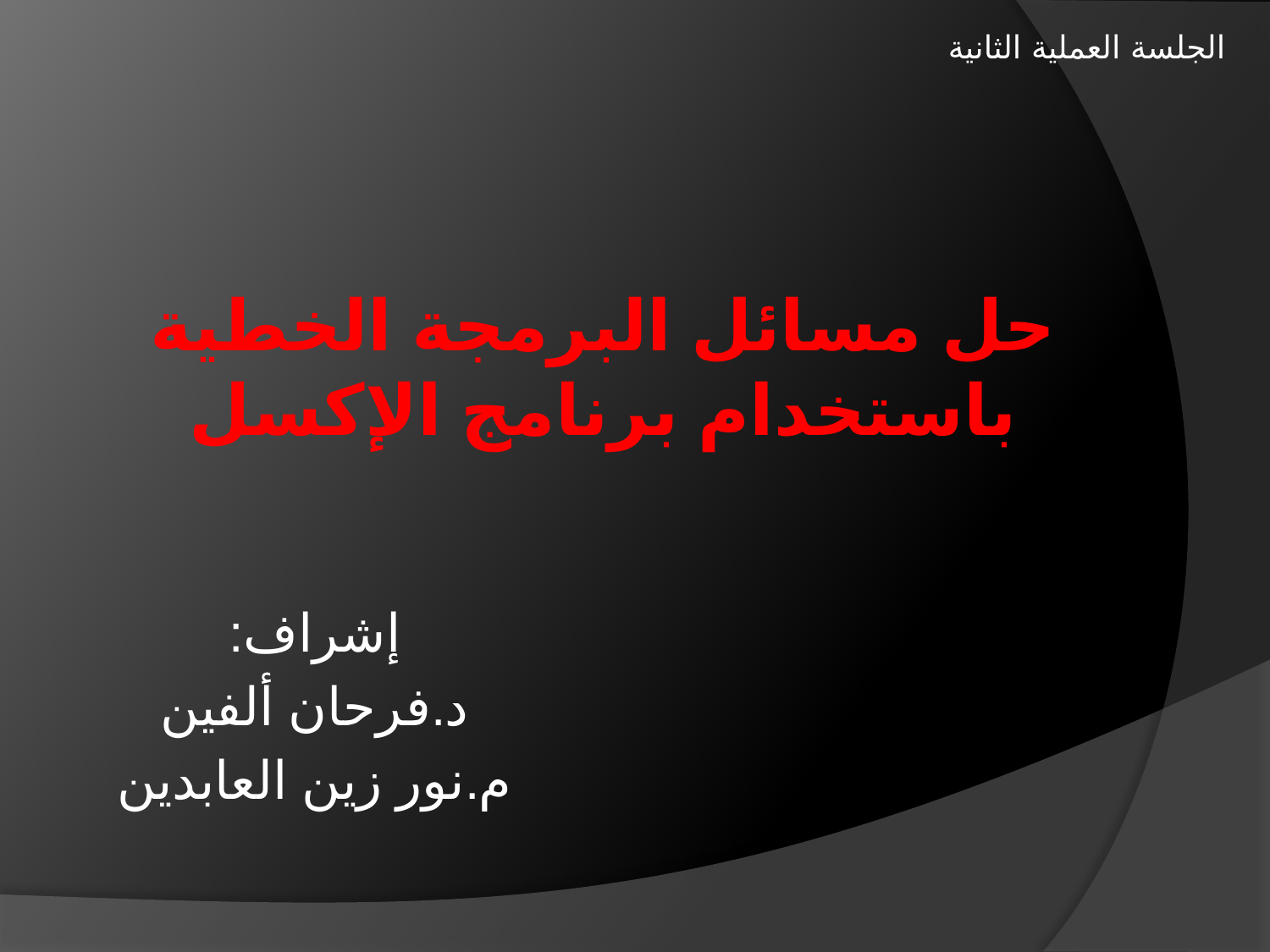

الجلسة العملية الثانية
# حل مسائل البرمجة الخطية باستخدام برنامج الإكسل
إشراف:
د.فرحان ألفين
م.نور زين العابدين